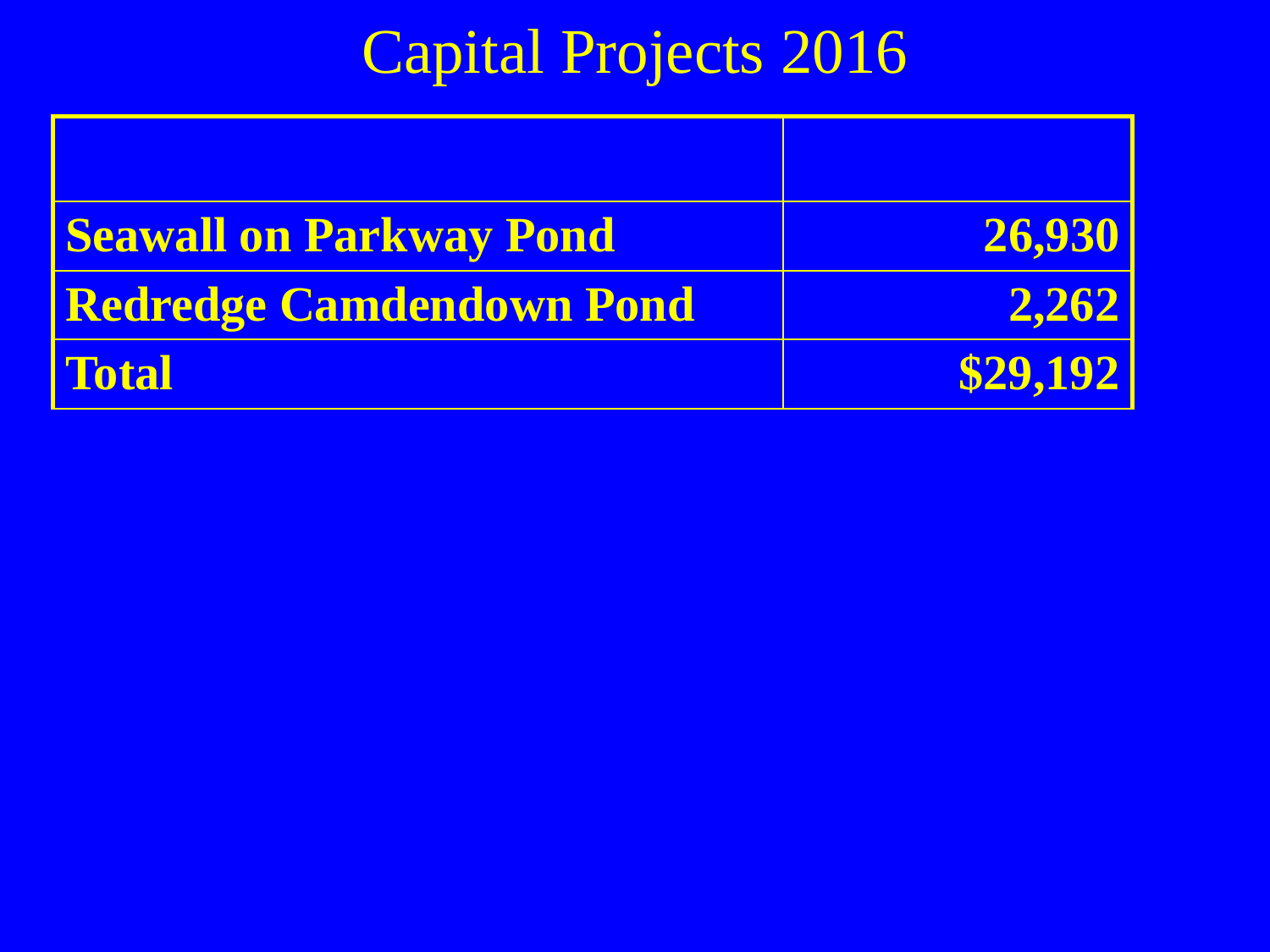

# Capital Projects 2016
|  |  |
| --- | --- |
| Seawall on Parkway Pond | 26,930 |
| Redredge Camdendown Pond | 2,262 |
| Total | $29,192 |